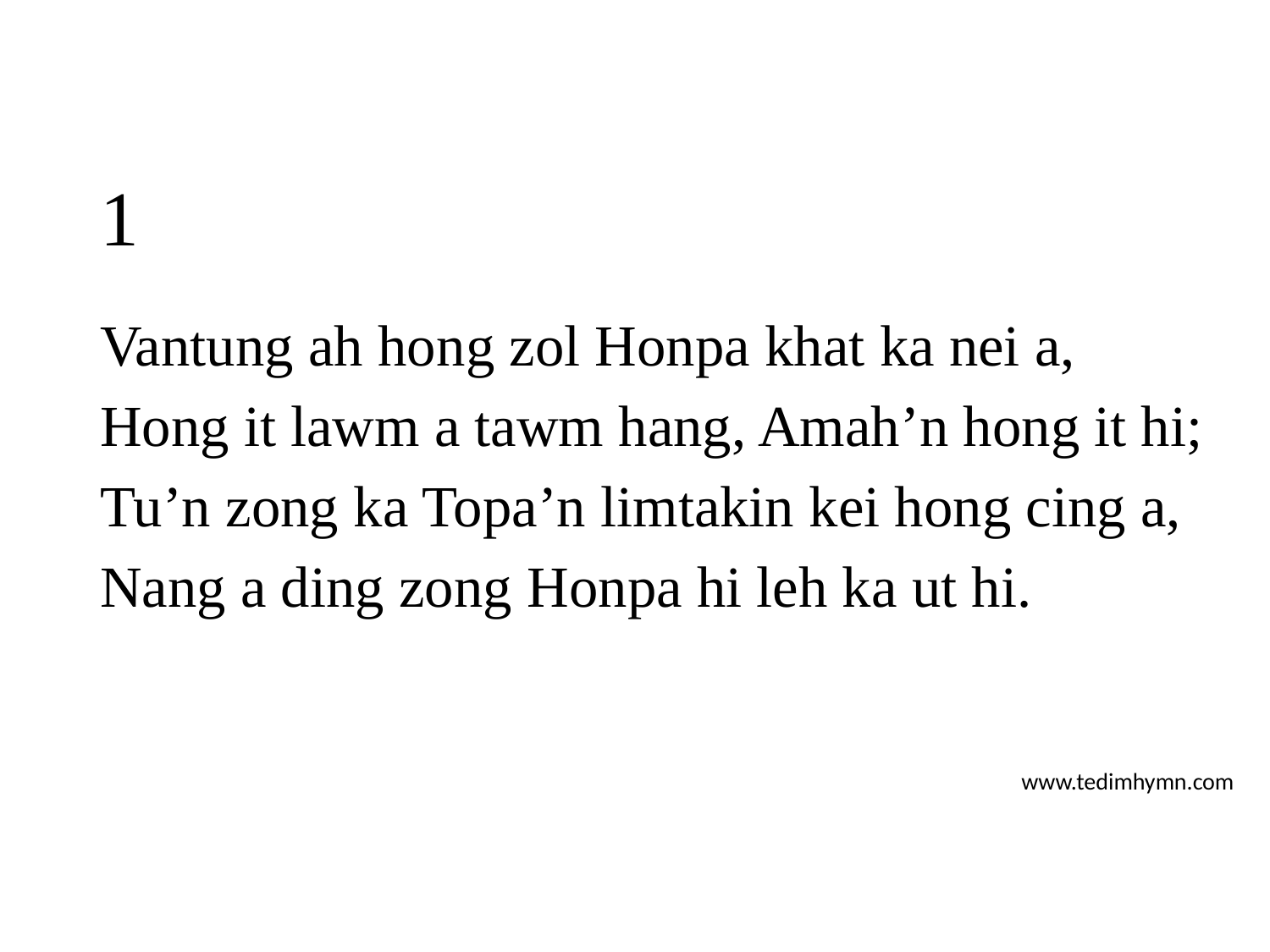

# 1
Vantung ah hong zol Honpa khat ka nei a,
Hong it lawm a tawm hang, Amah’n hong it hi;
Tu’n zong ka Topa’n limtakin kei hong cing a,
Nang a ding zong Honpa hi leh ka ut hi.
www.tedimhymn.com